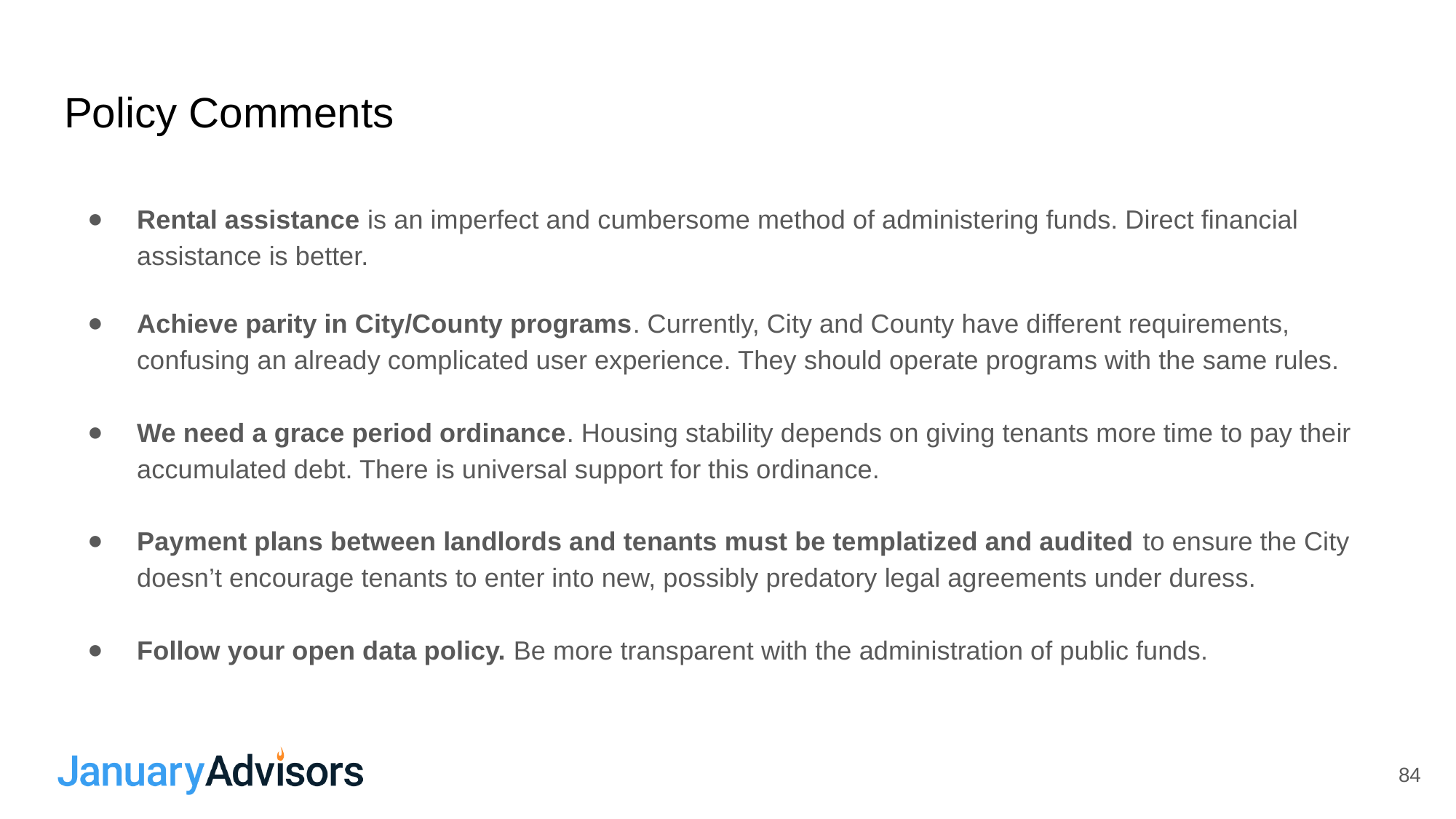

# Policy Comments
Rental assistance is an imperfect and cumbersome method of administering funds. Direct financial assistance is better.
Achieve parity in City/County programs. Currently, City and County have different requirements, confusing an already complicated user experience. They should operate programs with the same rules.
We need a grace period ordinance. Housing stability depends on giving tenants more time to pay their accumulated debt. There is universal support for this ordinance.
Payment plans between landlords and tenants must be templatized and audited to ensure the City doesn’t encourage tenants to enter into new, possibly predatory legal agreements under duress.
Follow your open data policy. Be more transparent with the administration of public funds.
84